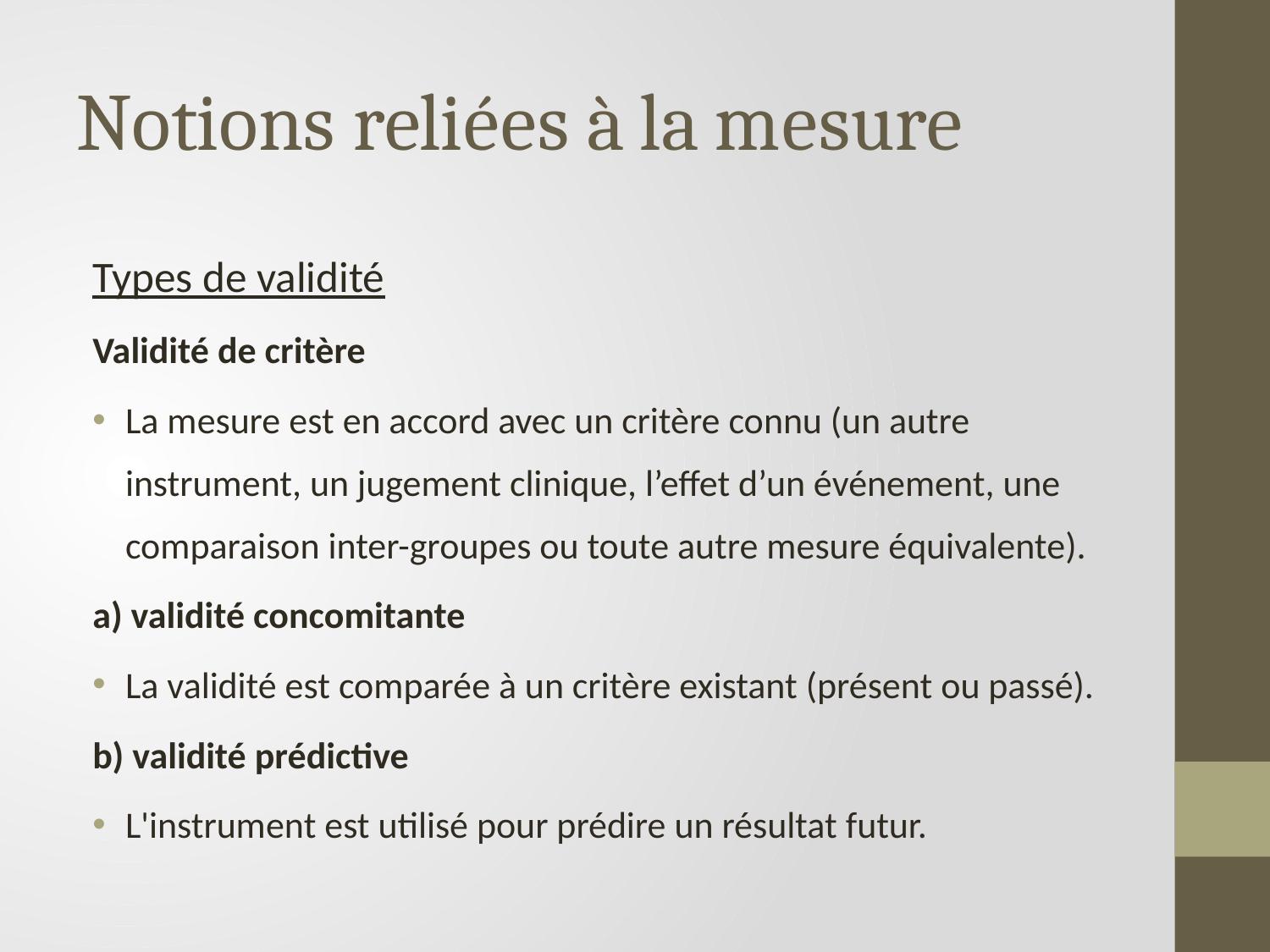

# Notions reliées à la mesure
Types de validité
Validité de critère
La mesure est en accord avec un critère connu (un autre instrument, un jugement clinique, l’effet d’un événement, une comparaison inter-groupes ou toute autre mesure équivalente).
a) validité concomitante
La validité est comparée à un critère existant (présent ou passé).
b) validité prédictive
L'instrument est utilisé pour prédire un résultat futur.